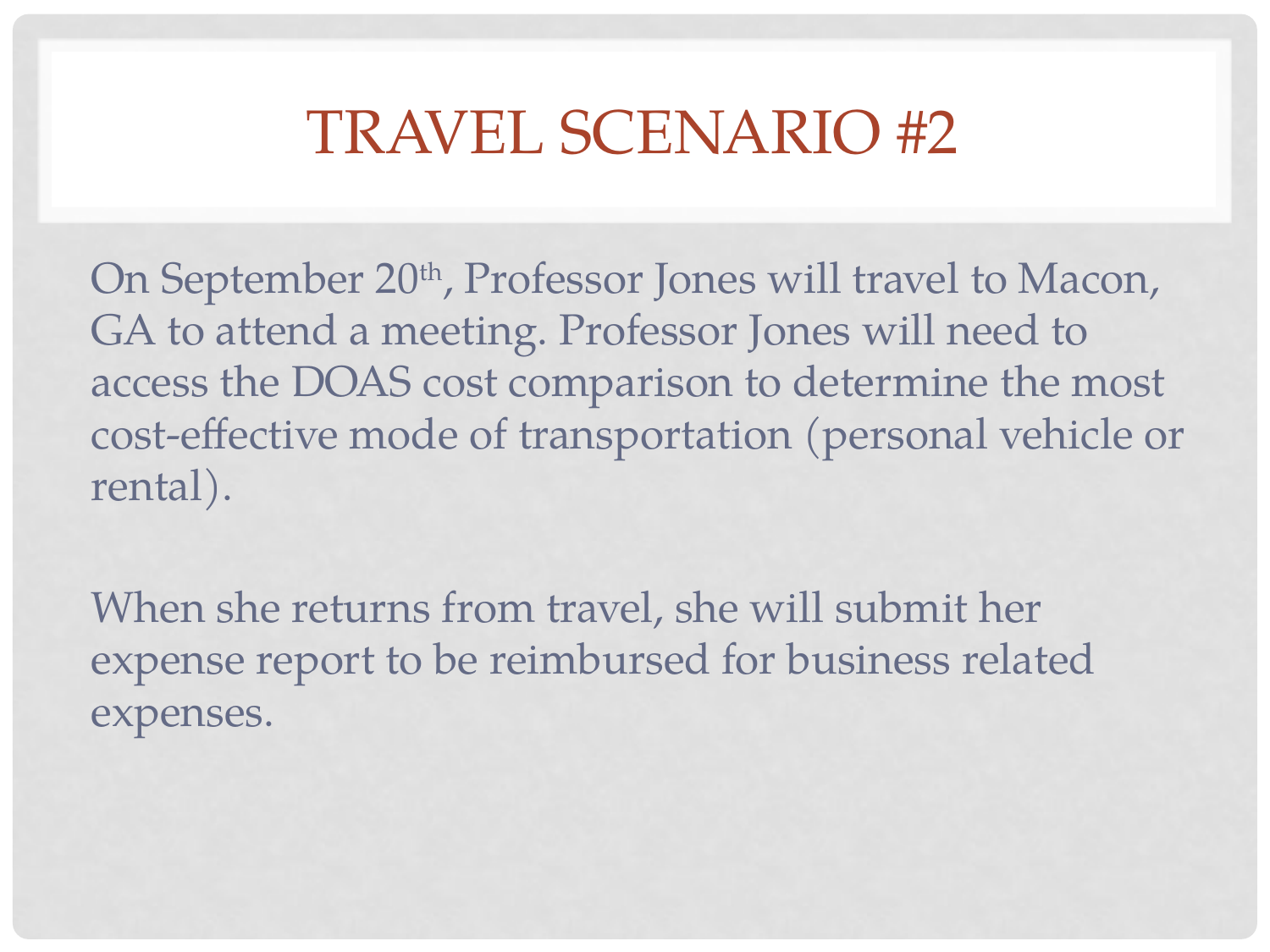

# Travel Scenario #2
On September 20th, Professor Jones will travel to Macon, GA to attend a meeting. Professor Jones will need to access the DOAS cost comparison to determine the most cost-effective mode of transportation (personal vehicle or rental).

When she returns from travel, she will submit her expense report to be reimbursed for business related expenses.